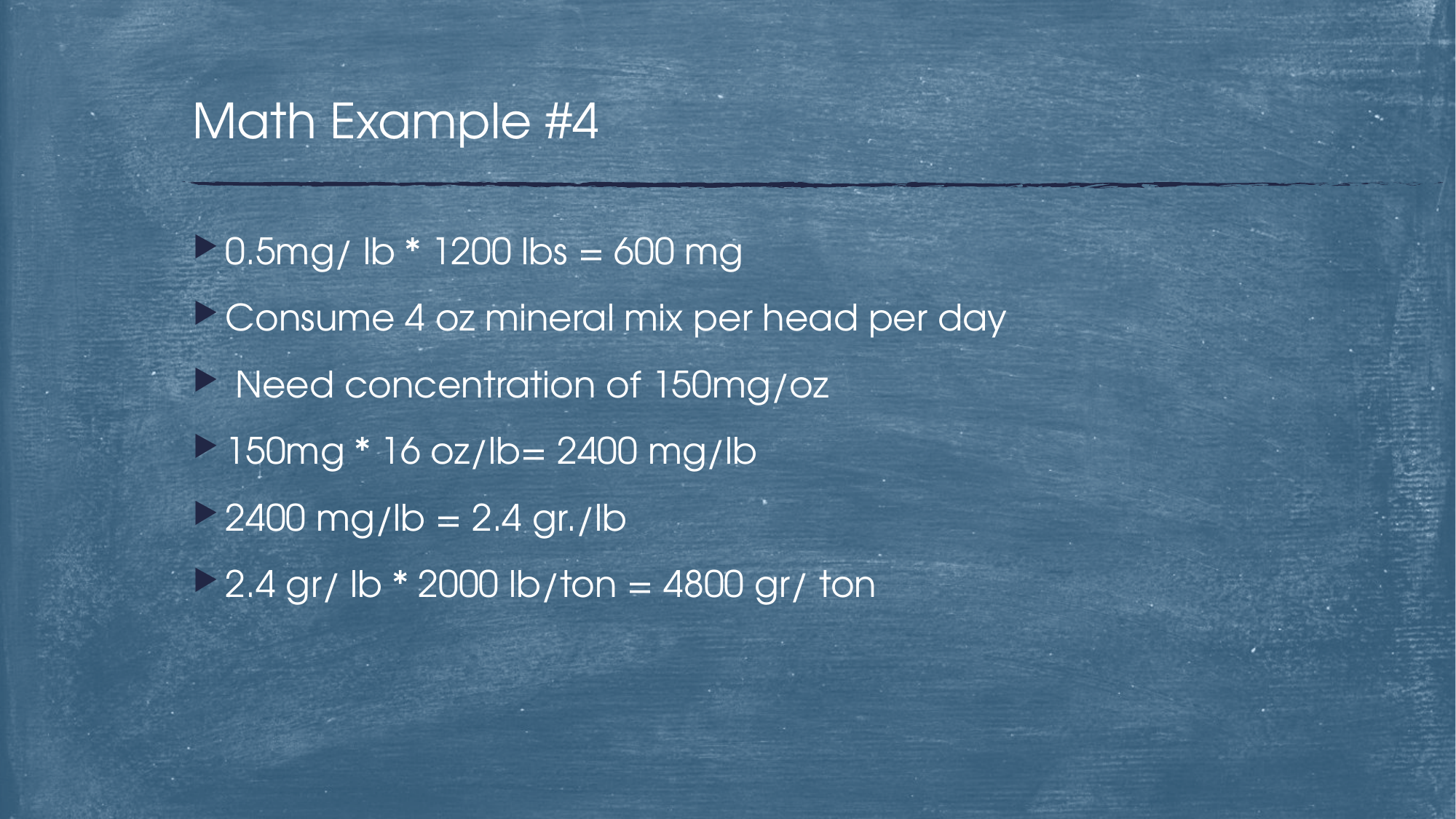

# Math Example #4
0.5mg/ lb * 1200 lbs = 600 mg
Consume 4 oz mineral mix per head per day
 Need concentration of 150mg/oz
150mg * 16 oz/lb= 2400 mg/lb
2400 mg/lb = 2.4 gr./lb
2.4 gr/ lb * 2000 lb/ton = 4800 gr/ ton